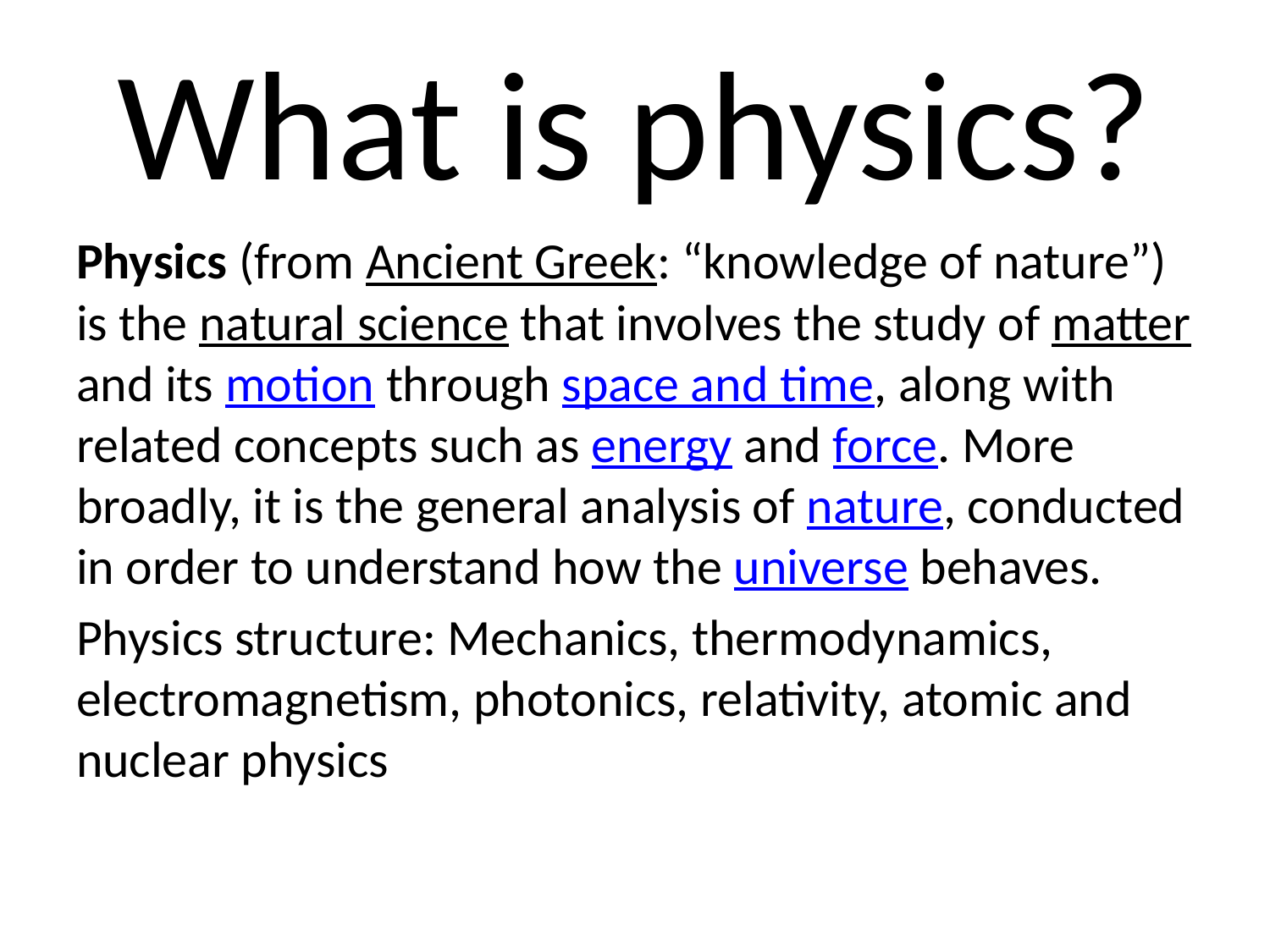

# What is physics?
Physics (from Ancient Greek: “knowledge of nature”) is the natural science that involves the study of matter and its motion through space and time, along with related concepts such as energy and force. More broadly, it is the general analysis of nature, conducted in order to understand how the universe behaves.
Physics structure: Mechanics, thermodynamics, electromagnetism, photonics, relativity, atomic and nuclear physics